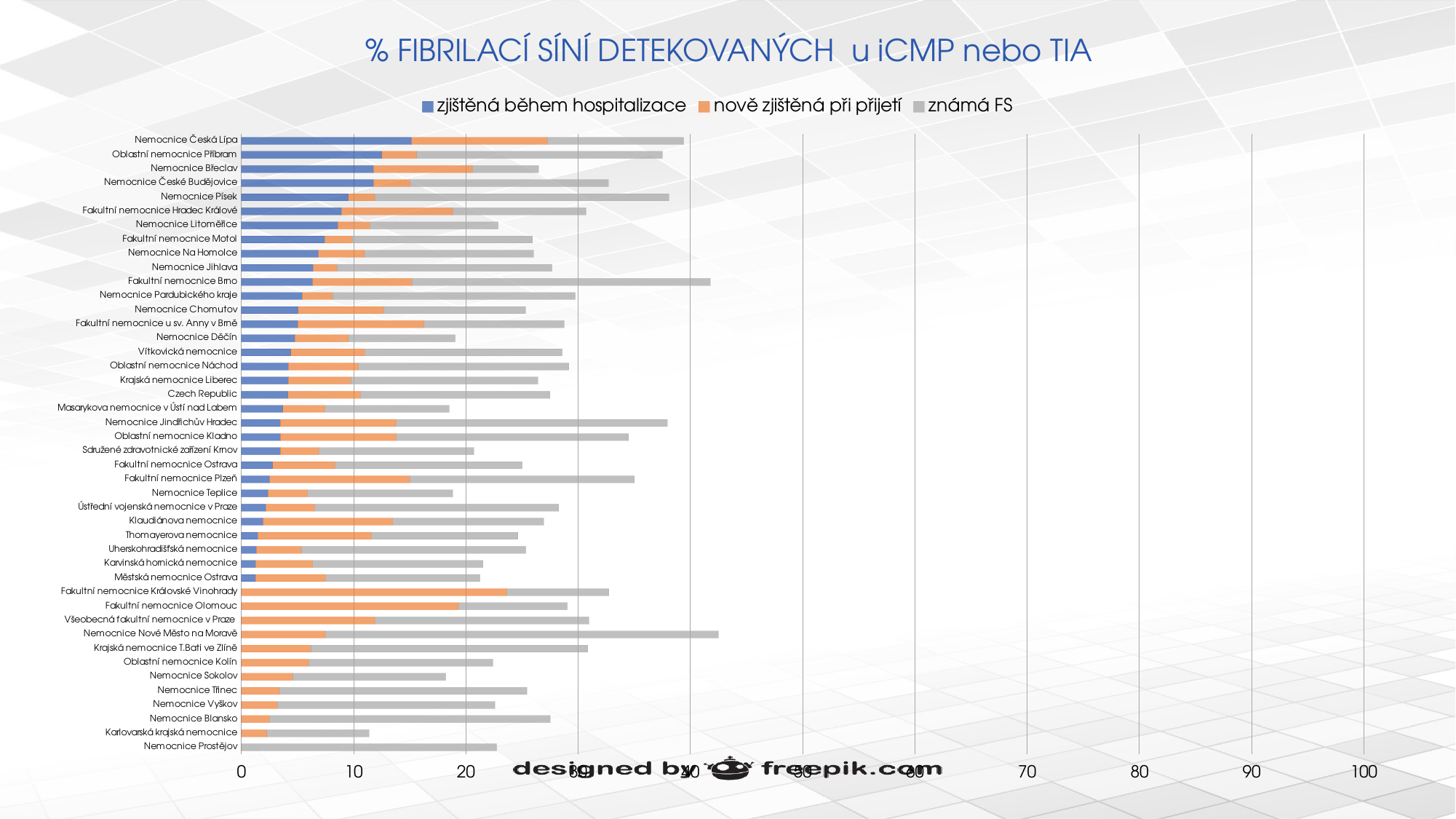

# % FIBRILACÍ SÍNÍ DETEKOVANÝCH  u iCMP nebo TIA

### Chart

| Category | zjištěná během hospitalizace | nově zjištěná při přijetí | známá FS |
|---|---|---|---|
| Nemocnice Prostějov | 0.0 | 0.0 | 22.73 |
| Karlovarská krajská nemocnice | 0.0 | 2.27 | 9.09 |
| Nemocnice Blansko | 0.0 | 2.5 | 25.0 |
| Nemocnice Vyškov | 0.0 | 3.23 | 19.35 |
| Nemocnice Třinec | 0.0 | 3.39 | 22.03 |
| Nemocnice Sokolov | 0.0 | 4.55 | 13.64 |
| Oblastní nemocnice Kolín | 0.0 | 5.97 | 16.42 |
| Krajská nemocnice T.Bati ve Zlíně | 0.0 | 6.17 | 24.69 |
| Nemocnice Nové Město na Moravě | 0.0 | 7.5 | 35.0 |
| Všeobecná fakultní nemocnice v Praze  | 0.0 | 11.9 | 19.05 |
| Fakultní nemocnice Olomouc | 0.0 | 19.35 | 9.68 |
| Fakultní nemocnice Královské Vinohrady | 0.0 | 23.64 | 9.09 |
| Městská nemocnice Ostrava | 1.25 | 6.25 | 13.75 |
| Karvinská hornická nemocnice | 1.27 | 5.06 | 15.19 |
| Uherskohradišťská nemocnice | 1.33 | 4.0 | 20.0 |
| Thomayerova nemocnice | 1.45 | 10.14 | 13.04 |
| Klaudiánova nemocnice | 1.92 | 11.54 | 13.46 |
| Ústřední vojenská nemocnice v Praze | 2.17 | 4.35 | 21.74 |
| Nemocnice Teplice | 2.35 | 3.53 | 12.94 |
| Fakultní nemocnice Plzeň | 2.5 | 12.5 | 20.0 |
| Fakultní nemocnice Ostrava | 2.78 | 5.56 | 16.67 |
| Sdružené zdravotnické zařízení Krnov | 3.45 | 3.45 | 13.79 |
| Oblastní nemocnice Kladno | 3.45 | 10.34 | 20.69 |
| Nemocnice Jindřichův Hradec | 3.45 | 10.34 | 24.14 |
| Masarykova nemocnice v Ústí nad Labem | 3.7 | 3.7 | 11.11 |
| Czech Republic | 4.15 | 6.45 | 16.88 |
| Krajská nemocnice Liberec | 4.17 | 5.56 | 16.67 |
| Oblastní nemocnice Náchod | 4.17 | 6.25 | 18.75 |
| Vítkovická nemocnice | 4.4 | 6.59 | 17.58 |
| Nemocnice Děčín | 4.76 | 4.76 | 9.52 |
| Fakultní nemocnice u sv. Anny v Brně | 5.0 | 11.25 | 12.5 |
| Nemocnice Chomutov | 5.06 | 7.59 | 12.66 |
| Nemocnice Pardubického kraje | 5.41 | 2.7 | 21.62 |
| Fakultní nemocnice Brno | 6.33 | 8.86 | 26.58 |
| Nemocnice Jihlava | 6.38 | 2.13 | 19.15 |
| Nemocnice Na Homolce | 6.85 | 4.11 | 15.07 |
| Fakultní nemocnice Motol | 7.41 | 2.47 | 16.05 |
| Nemocnice Litoměřice | 8.57 | 2.86 | 11.43 |
| Fakultní nemocnice Hradec Králové | 8.91 | 9.9 | 11.88 |
| Nemocnice Písek | 9.52 | 2.38 | 26.19 |
| Nemocnice České Budějovice | 11.76 | 3.27 | 17.65 |
| Nemocnice Břeclav | 11.76 | 8.82 | 5.88 |
| Oblastní nemocnice Příbram | 12.5 | 3.12 | 21.88 |
| Nemocnice Česká Lípa | 15.15 | 12.12 | 12.12 |